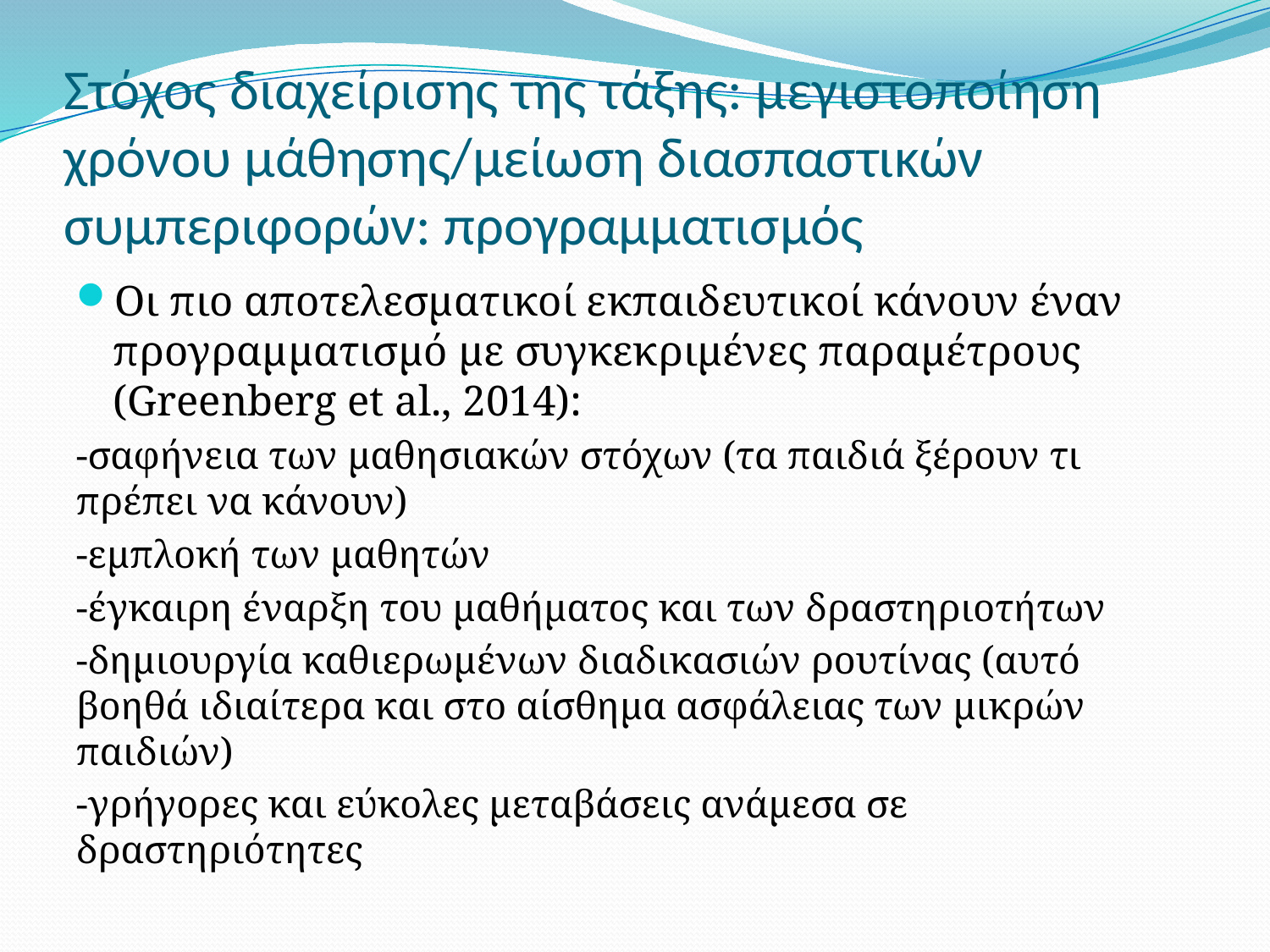

# Στόχος διαχείρισης της τάξης: μεγιστοποίηση χρόνου μάθησης/μείωση διασπαστικών συμπεριφορών: προγραμματισμός
Οι πιο αποτελεσματικοί εκπαιδευτικοί κάνουν έναν προγραμματισμό με συγκεκριμένες παραμέτρους (Greenberg et al., 2014):
-σαφήνεια των μαθησιακών στόχων (τα παιδιά ξέρουν τι πρέπει να κάνουν)
-εμπλοκή των μαθητών
-έγκαιρη έναρξη του μαθήματος και των δραστηριοτήτων
-δημιουργία καθιερωμένων διαδικασιών ρουτίνας (αυτό βοηθά ιδιαίτερα και στο αίσθημα ασφάλειας των μικρών παιδιών)
-γρήγορες και εύκολες μεταβάσεις ανάμεσα σε δραστηριότητες